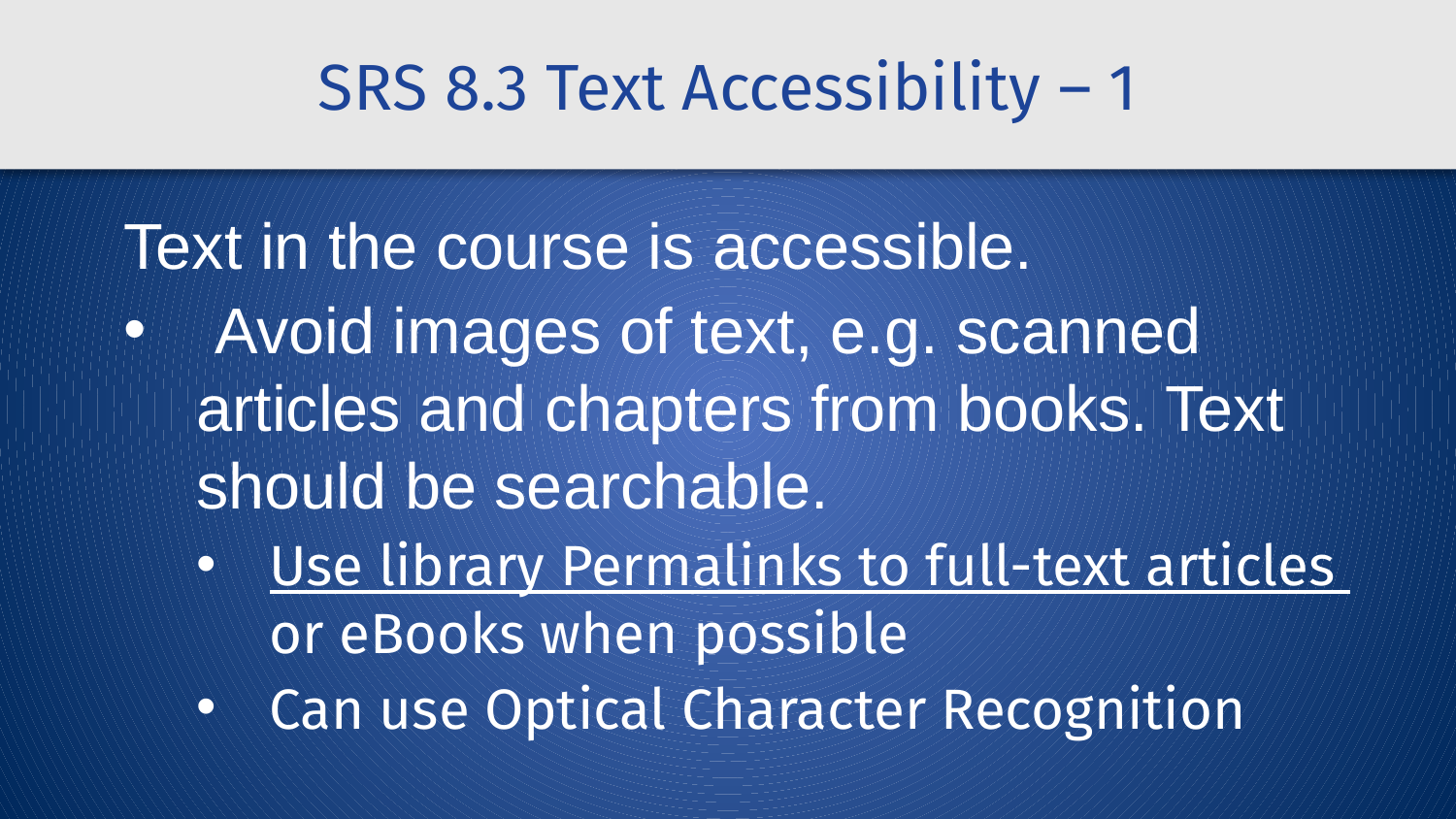

# SRS 8.3 Text Accessibility – 1
Text in the course is accessible.
 Avoid images of text, e.g. scanned articles and chapters from books. Text should be searchable.
Use library Permalinks to full-text articles or eBooks when possible
Can use Optical Character Recognition